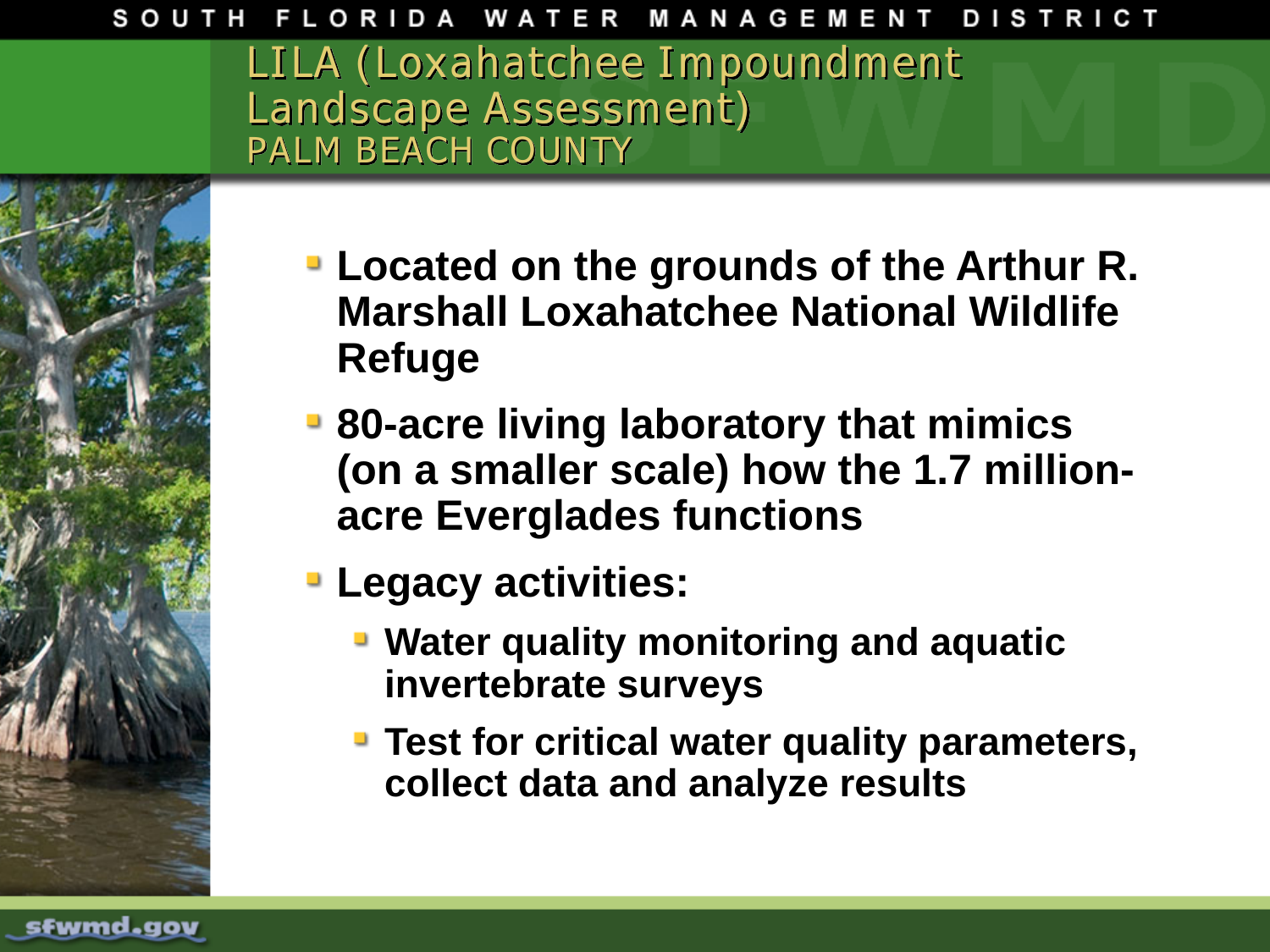

# LILA (Loxahatchee Impoundment Landscape Assessment) PALM BEACH COUNTY
Located on the grounds of the Arthur R. Marshall Loxahatchee National Wildlife Refuge
80-acre living laboratory that mimics (on a smaller scale) how the 1.7 million-acre Everglades functions
Legacy activities:
Water quality monitoring and aquatic invertebrate surveys
Test for critical water quality parameters, collect data and analyze results